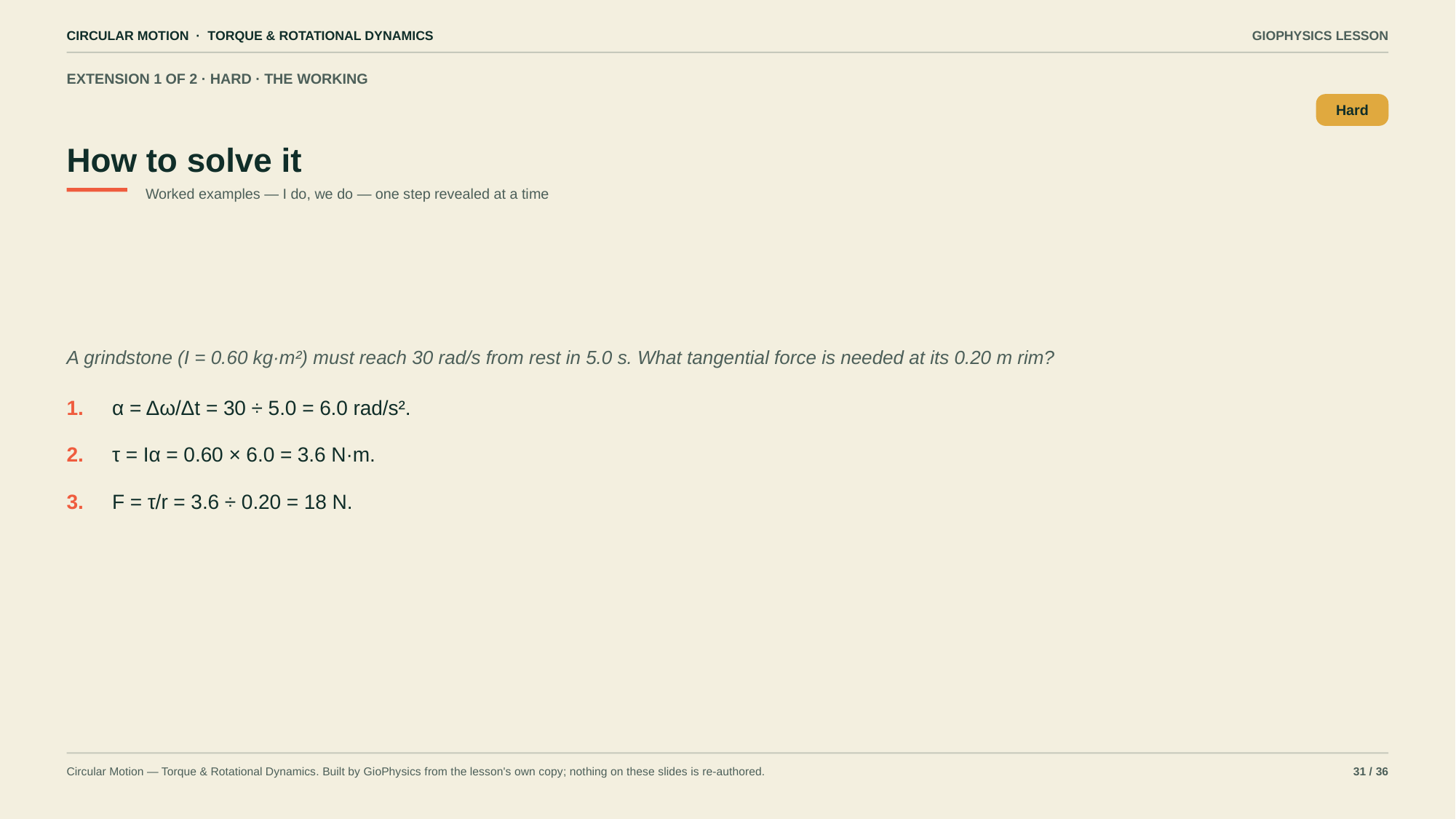

CIRCULAR MOTION  ·  TORQUE & ROTATIONAL DYNAMICS
GIOPHYSICS LESSON

EXTENSION 1 OF 2 · HARD · THE WORKING
How to solve it

Hard
Worked examples — I do, we do — one step revealed at a time

A grindstone (I = 0.60 kg·m²) must reach 30 rad/s from rest in 5.0 s. What tangential force is needed at its 0.20 m rim?
1.
α = Δω/Δt = 30 ÷ 5.0 = 6.0 rad/s².
2.
τ = Iα = 0.60 × 6.0 = 3.6 N·m.
3.
F = τ/r = 3.6 ÷ 0.20 = 18 N.

Circular Motion — Torque & Rotational Dynamics. Built by GioPhysics from the lesson's own copy; nothing on these slides is re-authored.
31 / 36